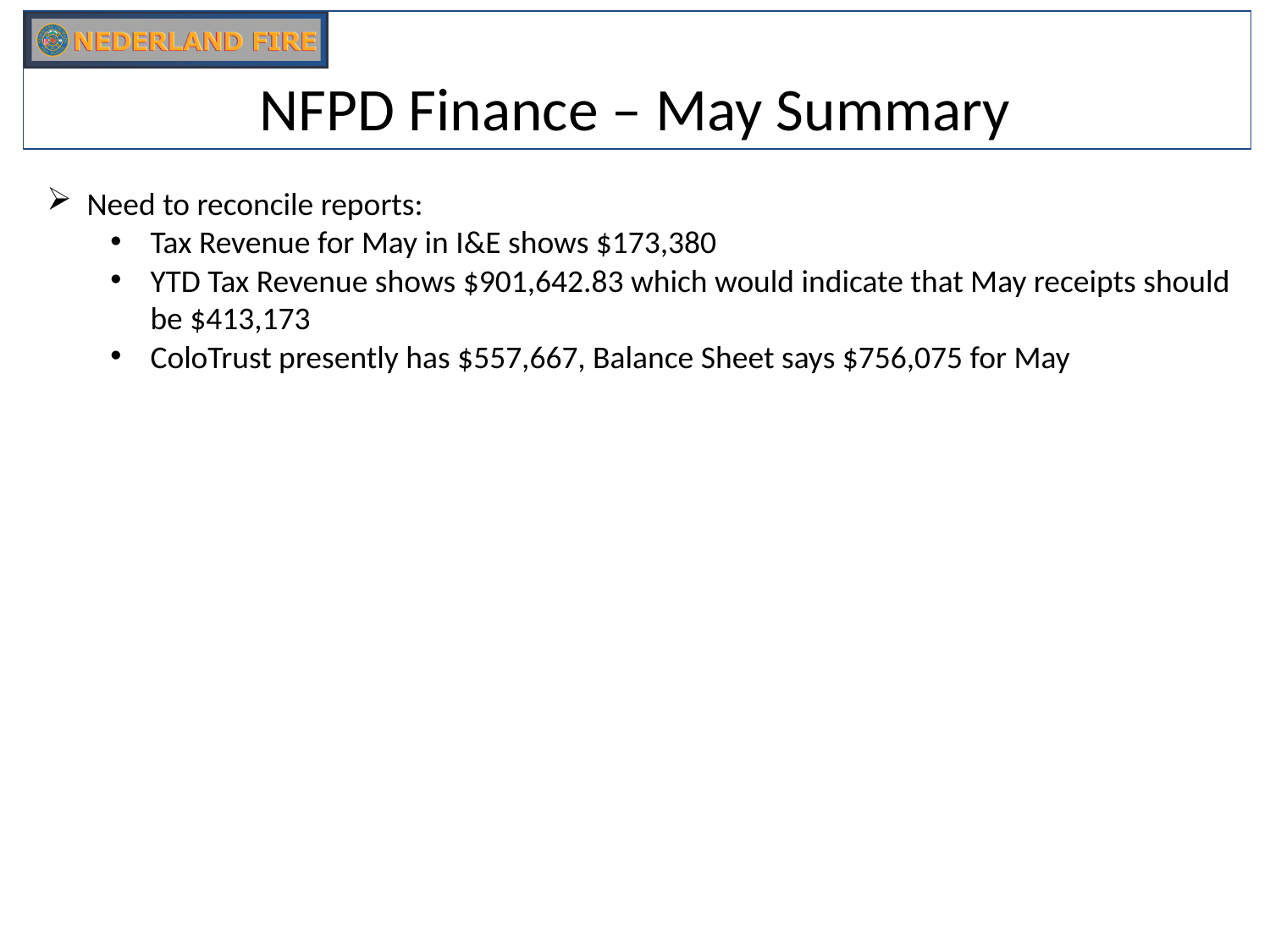

# NFPD Finance – May Summary
Need to reconcile reports:
Tax Revenue for May in I&E shows $173,380
YTD Tax Revenue shows $901,642.83 which would indicate that May receipts should be $413,173
ColoTrust presently has $557,667, Balance Sheet says $756,075 for May